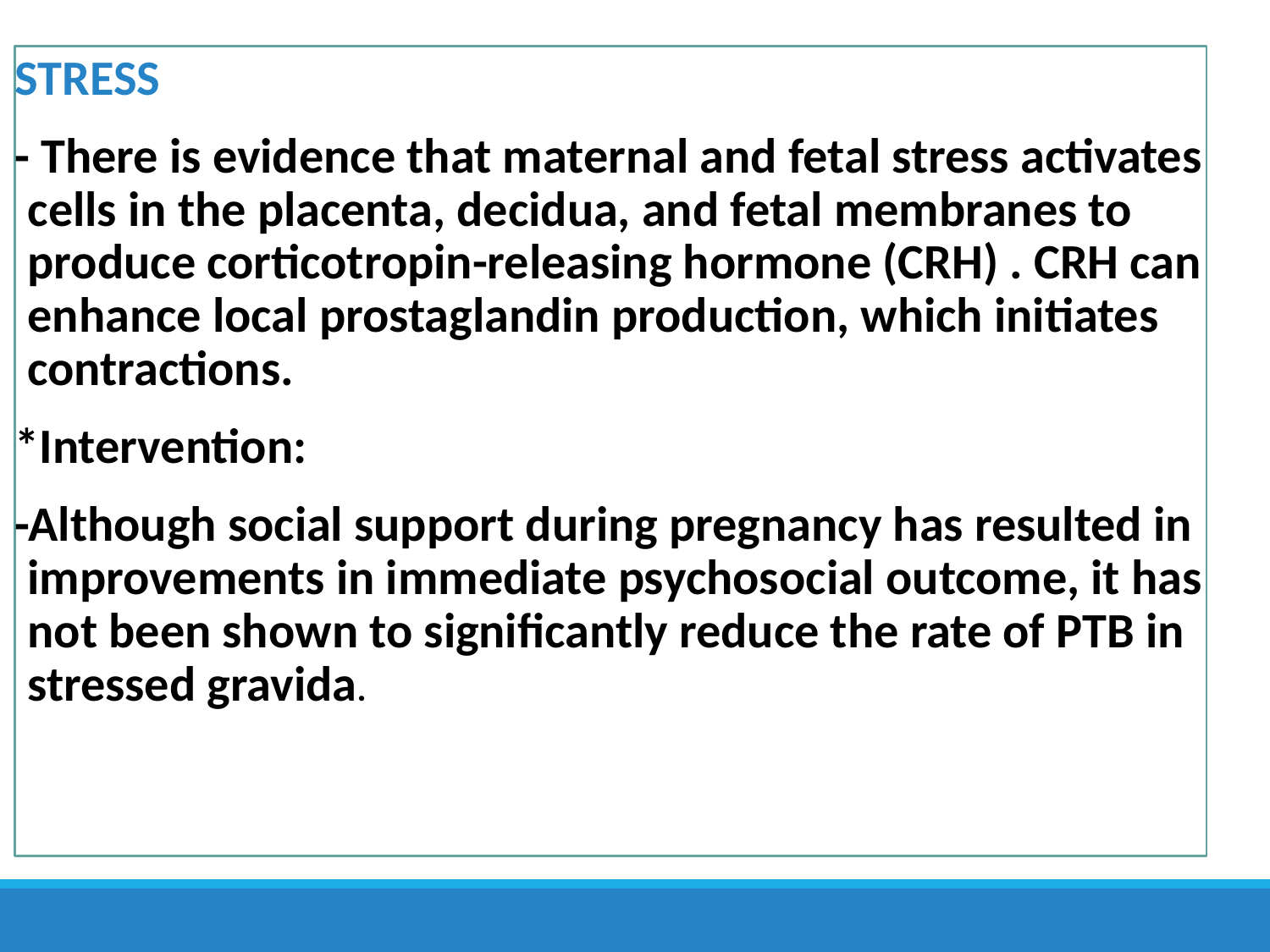

STRESS
- There is evidence that maternal and fetal stress activates cells in the placenta, decidua, and fetal membranes to produce corticotropin-releasing hormone (CRH) . CRH can enhance local prostaglandin production, which initiates contractions.
*Intervention:
-Although social support during pregnancy has resulted in improvements in immediate psychosocial outcome, it has not been shown to significantly reduce the rate of PTB in stressed gravida.